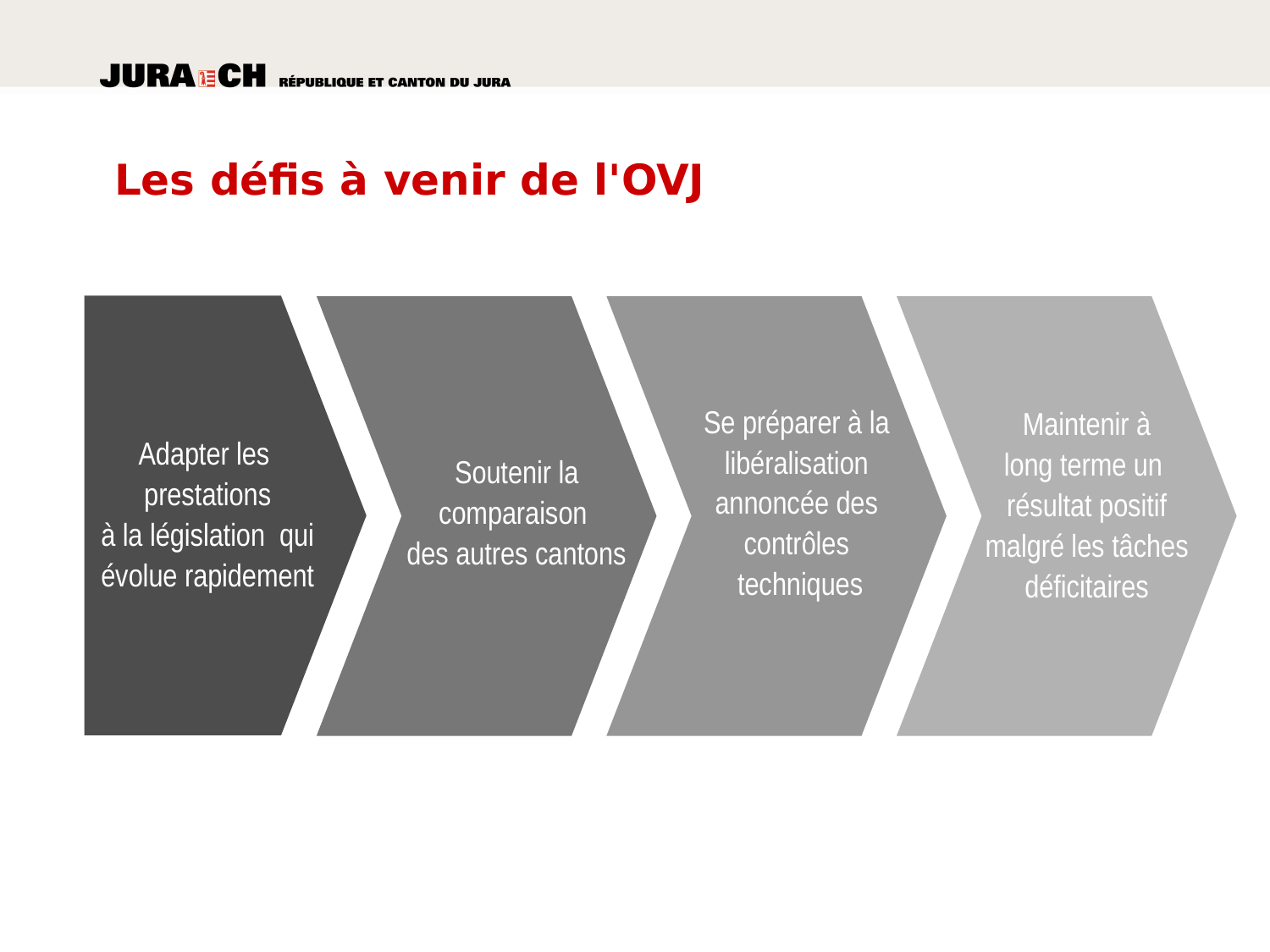

# Les défis à venir de l'OVJ
Adapter les
 prestations
 à la législation  qui
 évolue rapidement

Se préparer à la
libéralisation
annoncée des
contrôles
 techniques
Maintenir à
long terme un
résultat positif
malgré les tâches
déficitaires
Soutenir la
comparaison
des autres cantons